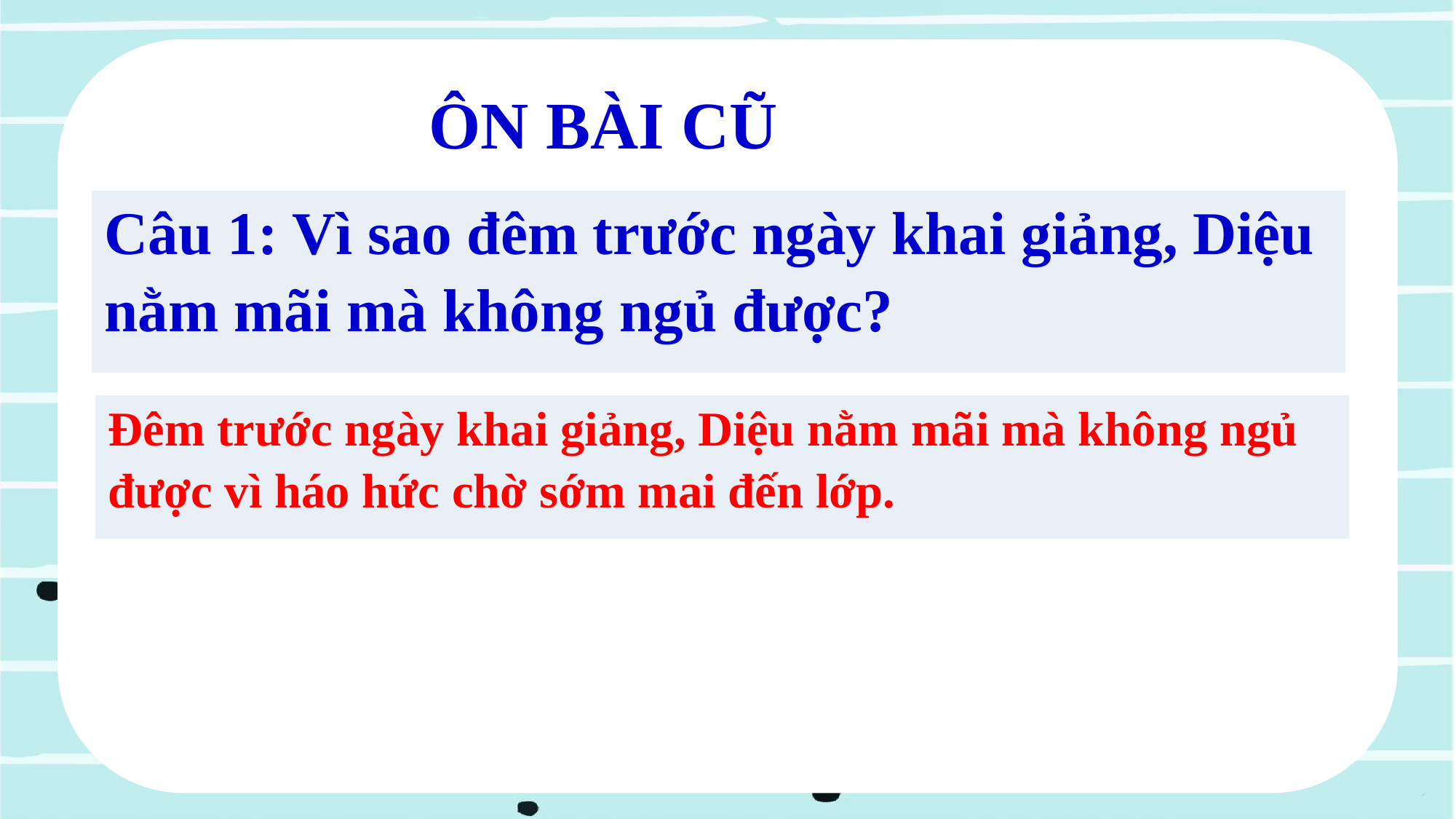

ÔN BÀI CŨ
| Câu 1: Vì sao đêm trước ngày khai giảng, Diệu nằm mãi mà không ngủ được? |
| --- |
| Đêm trước ngày khai giảng, Diệu nằm mãi mà không ngủ được vì háo hức chờ sớm mai đến lớp. |
| --- |